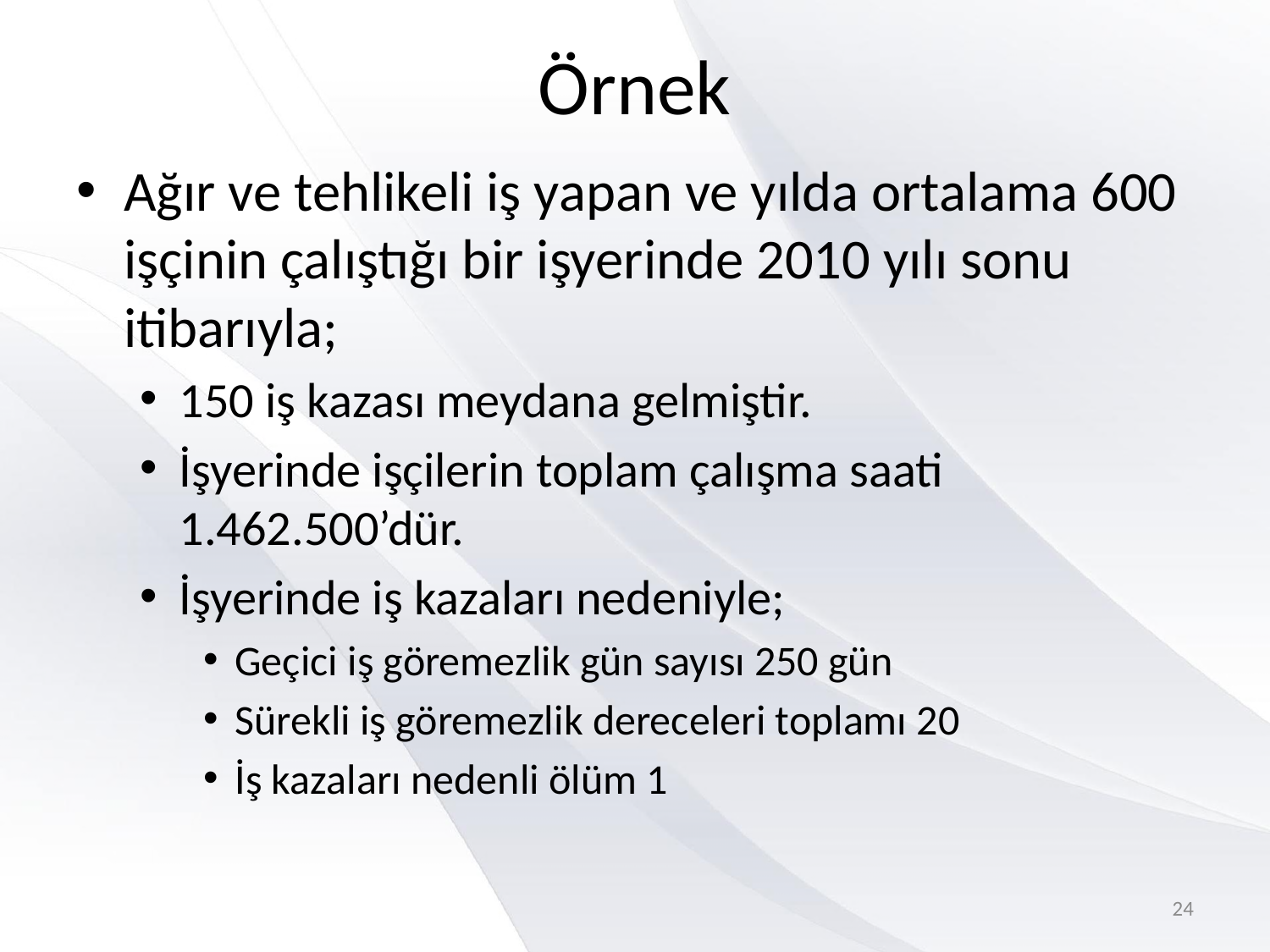

# Örnek
Ağır ve tehlikeli iş yapan ve yılda ortalama 600 işçinin çalıştığı bir işyerinde 2010 yılı sonu itibarıyla;
150 iş kazası meydana gelmiştir.
İşyerinde işçilerin toplam çalışma saati 1.462.500’dür.
İşyerinde iş kazaları nedeniyle;
Geçici iş göremezlik gün sayısı 250 gün
Sürekli iş göremezlik dereceleri toplamı 20
İş kazaları nedenli ölüm 1

24